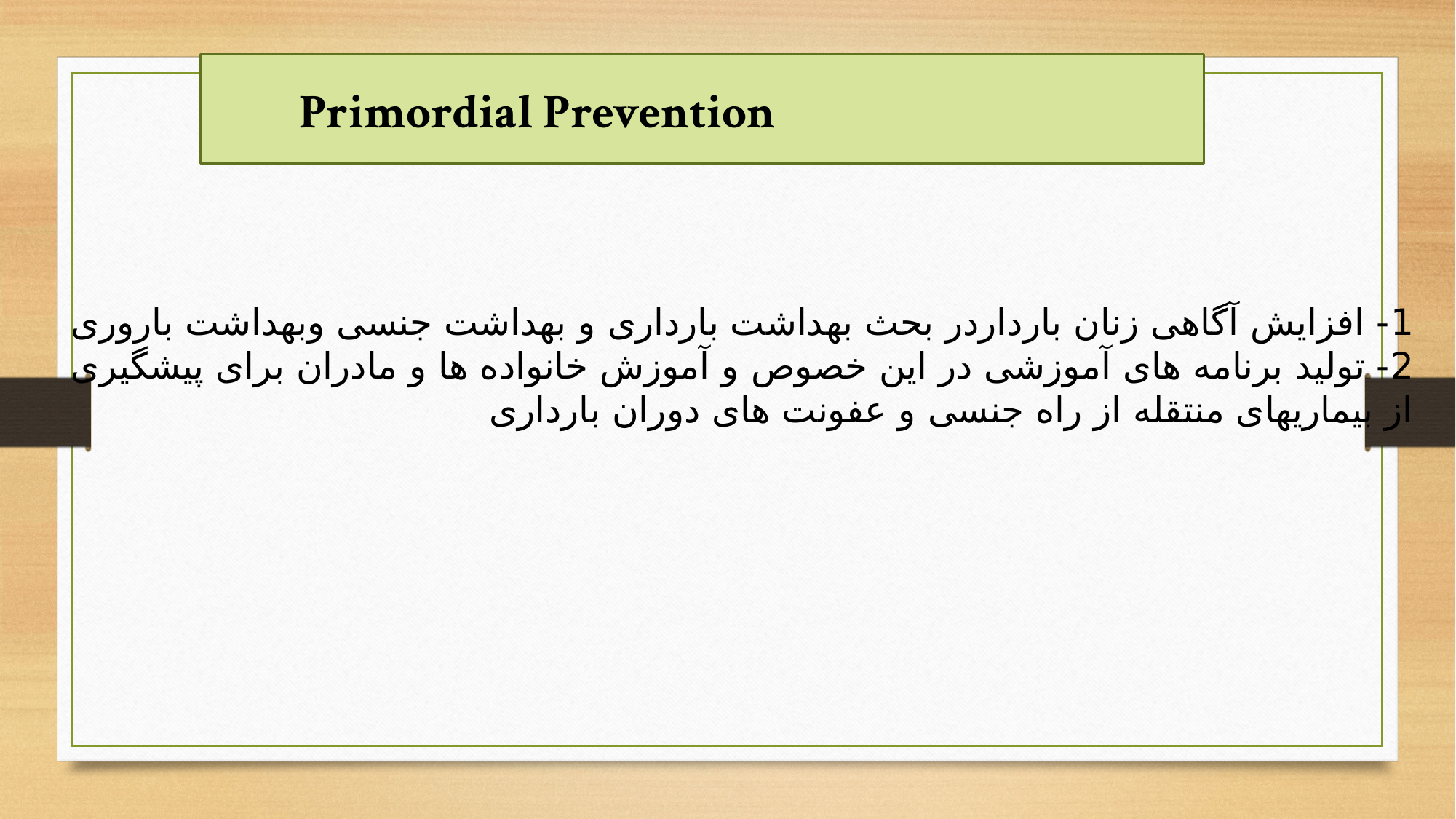

Primordial Prevention
1- افزایش آگاهی زنان بارداردر بحث بهداشت بارداری و بهداشت جنسی وبهداشت باروری
2- تولید برنامه های آموزشی در این خصوص و آموزش خانواده ها و مادران برای پیشگیری از بیماریهای منتقله از راه جنسی و عفونت های دوران بارداری